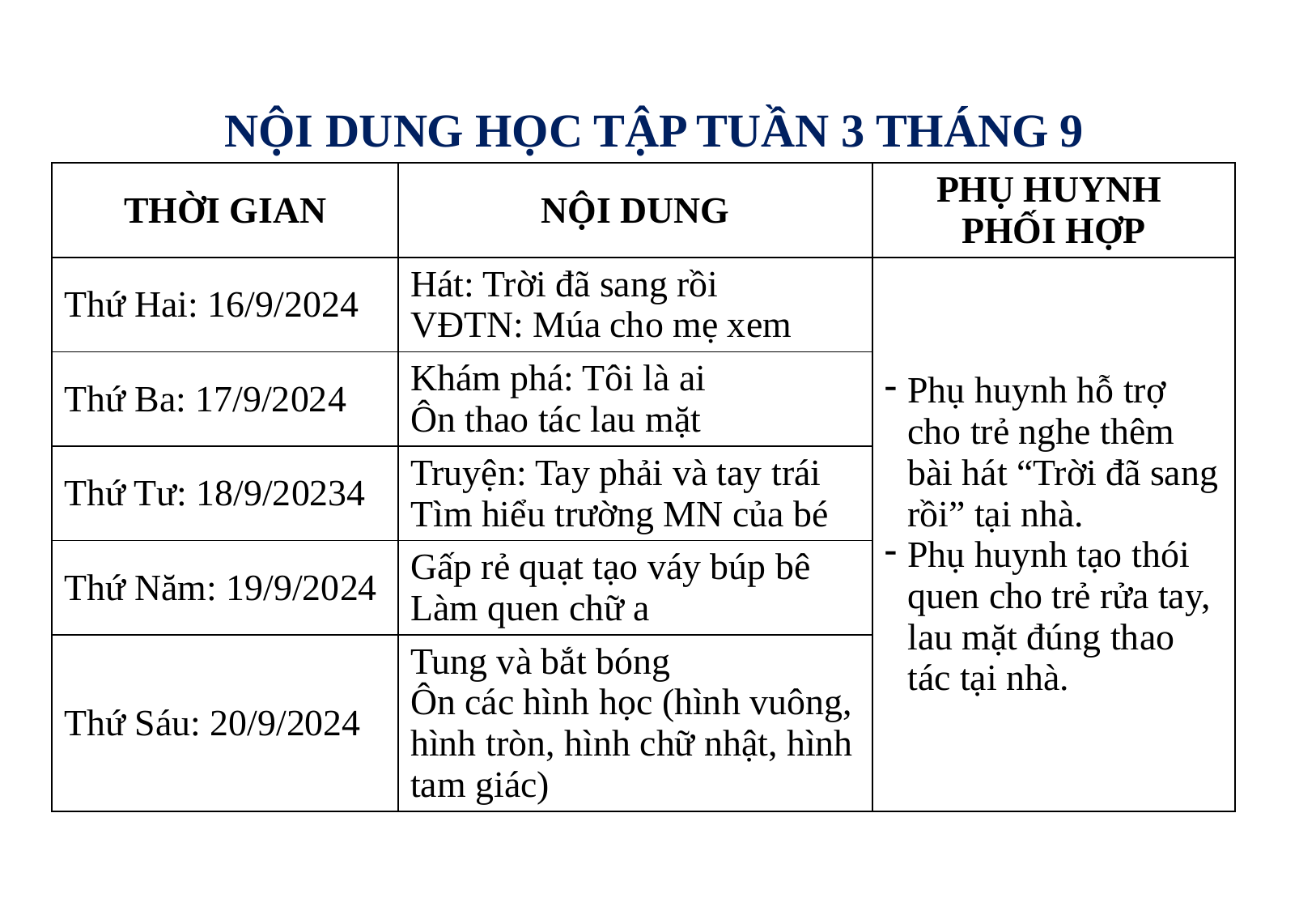

NỘI DUNG HỌC TẬP TUẦN 3 THÁNG 9
| THỜI GIAN | NỘI DUNG | PHỤ HUYNH PHỐI HỢP |
| --- | --- | --- |
| Thứ Hai: 16/9/2024 | Hát: Trời đã sang rồi VĐTN: Múa cho mẹ xem | Phụ huynh hỗ trợ cho trẻ nghe thêm bài hát “Trời đã sang rồi” tại nhà. Phụ huynh tạo thói quen cho trẻ rửa tay, lau mặt đúng thao tác tại nhà. |
| Thứ Ba: 17/9/2024 | Khám phá: Tôi là ai Ôn thao tác lau mặt |  |
| Thứ Tư: 18/9/20234 | Truyện: Tay phải và tay trái Tìm hiểu trường MN của bé |  |
| Thứ Năm: 19/9/2024 | Gấp rẻ quạt tạo váy búp bê Làm quen chữ a |  |
| Thứ Sáu: 20/9/2024 | Tung và bắt bóng Ôn các hình học (hình vuông, hình tròn, hình chữ nhật, hình tam giác) |  |